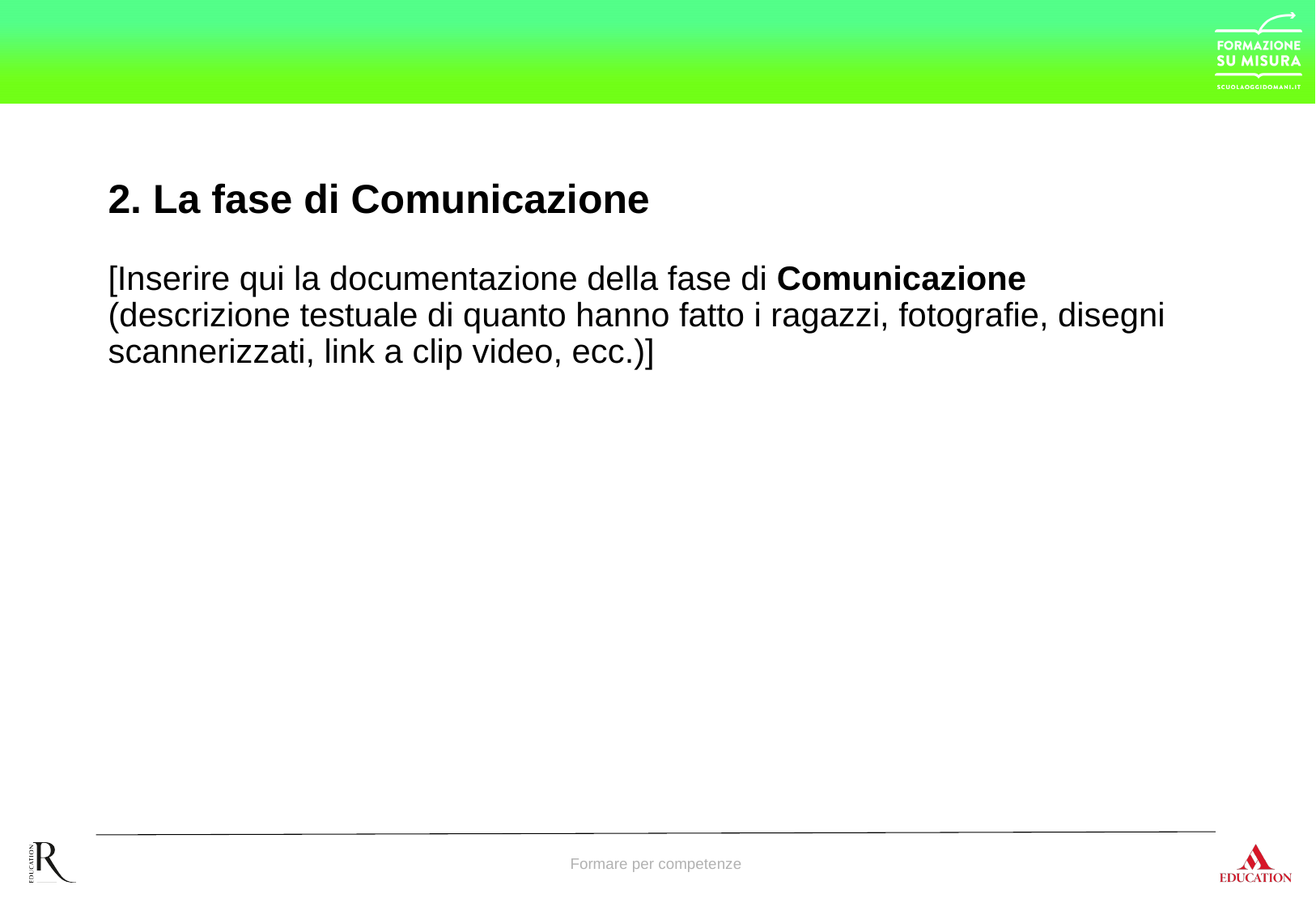

# 2. La fase di Comunicazione
[Inserire qui la documentazione della fase di Comunicazione (descrizione testuale di quanto hanno fatto i ragazzi, fotografie, disegni scannerizzati, link a clip video, ecc.)]

Formare per competenze